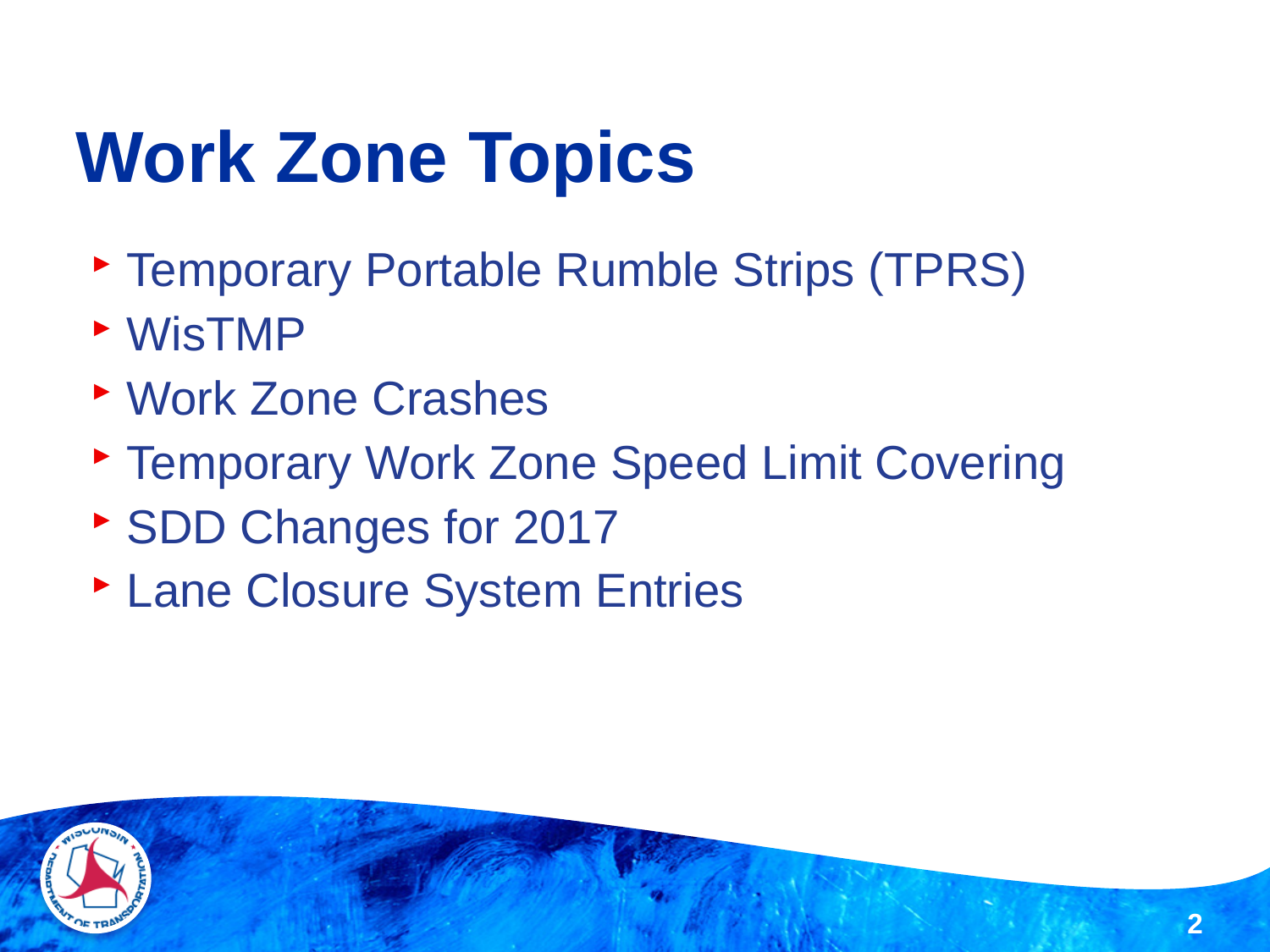

# Work Zone Topics
Temporary Portable Rumble Strips (TPRS)
WisTMP
Work Zone Crashes
Temporary Work Zone Speed Limit Covering
SDD Changes for 2017
Lane Closure System Entries

2